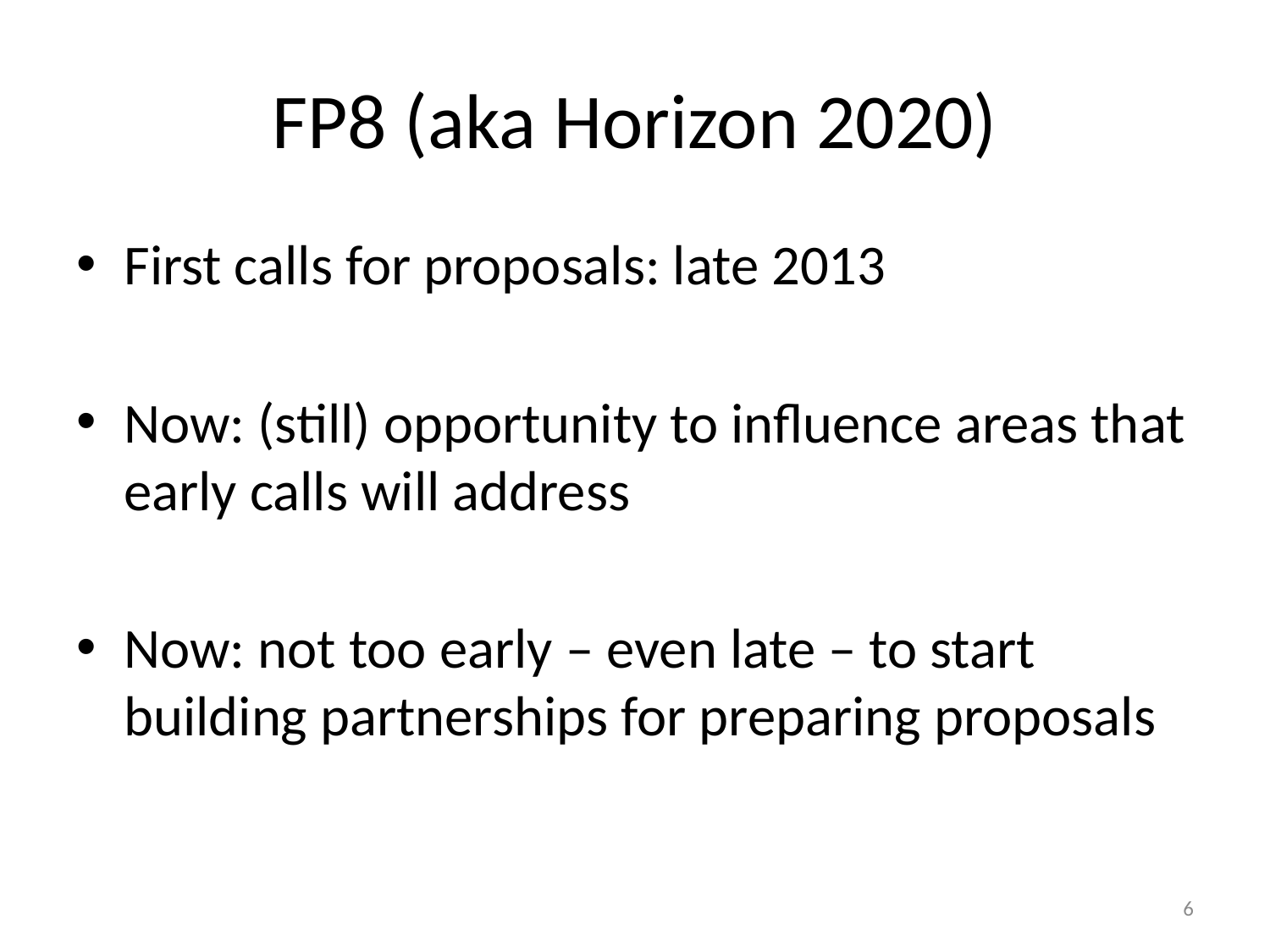

# FP8 (aka Horizon 2020)
First calls for proposals: late 2013

Now: (still) opportunity to influence areas that early calls will address

Now: not too early – even late – to start building partnerships for preparing proposals
6